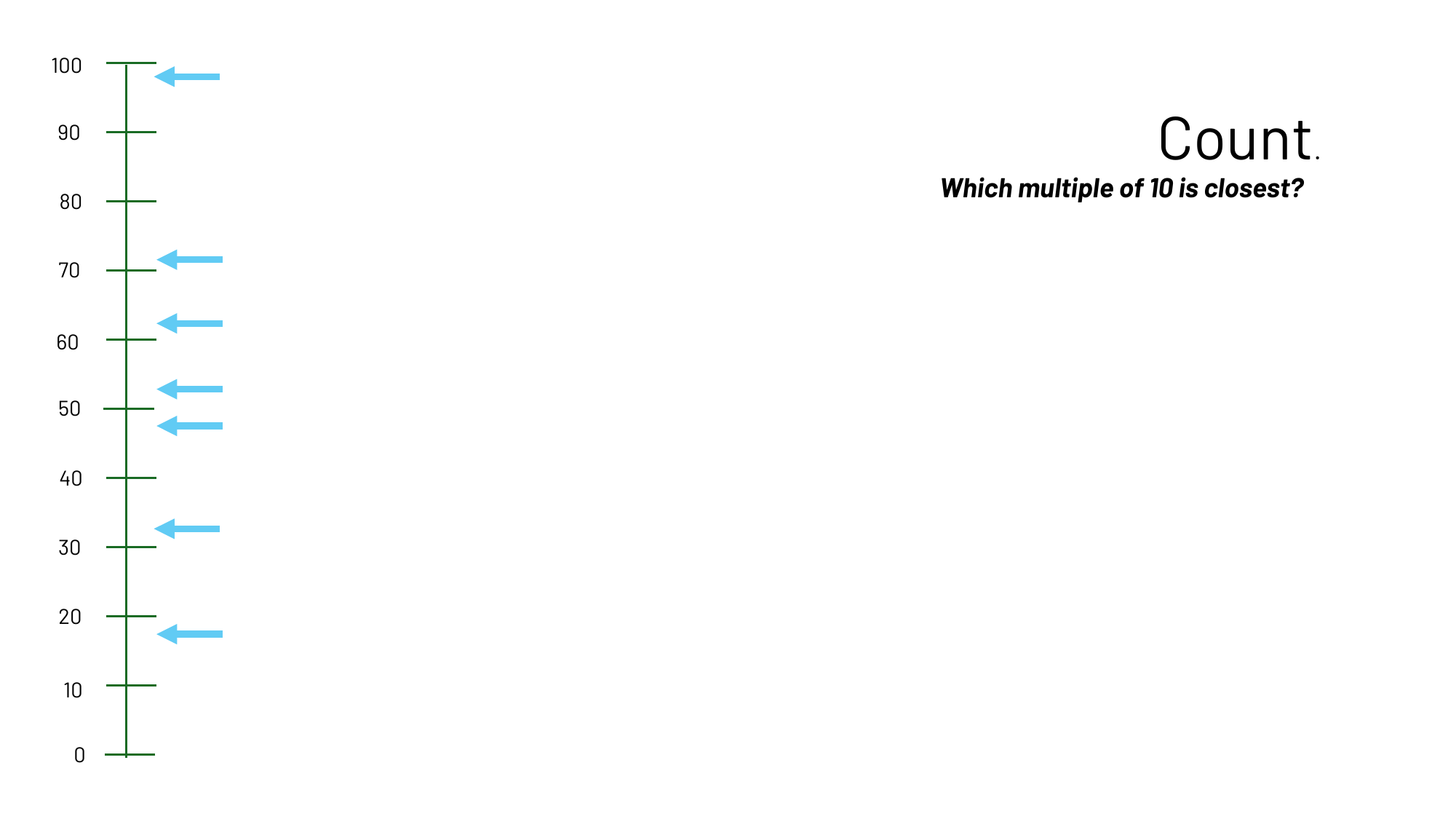

100
Count.
90
Which multiple of 10 is closest?
80
70
60
50
40
30
20
10
0